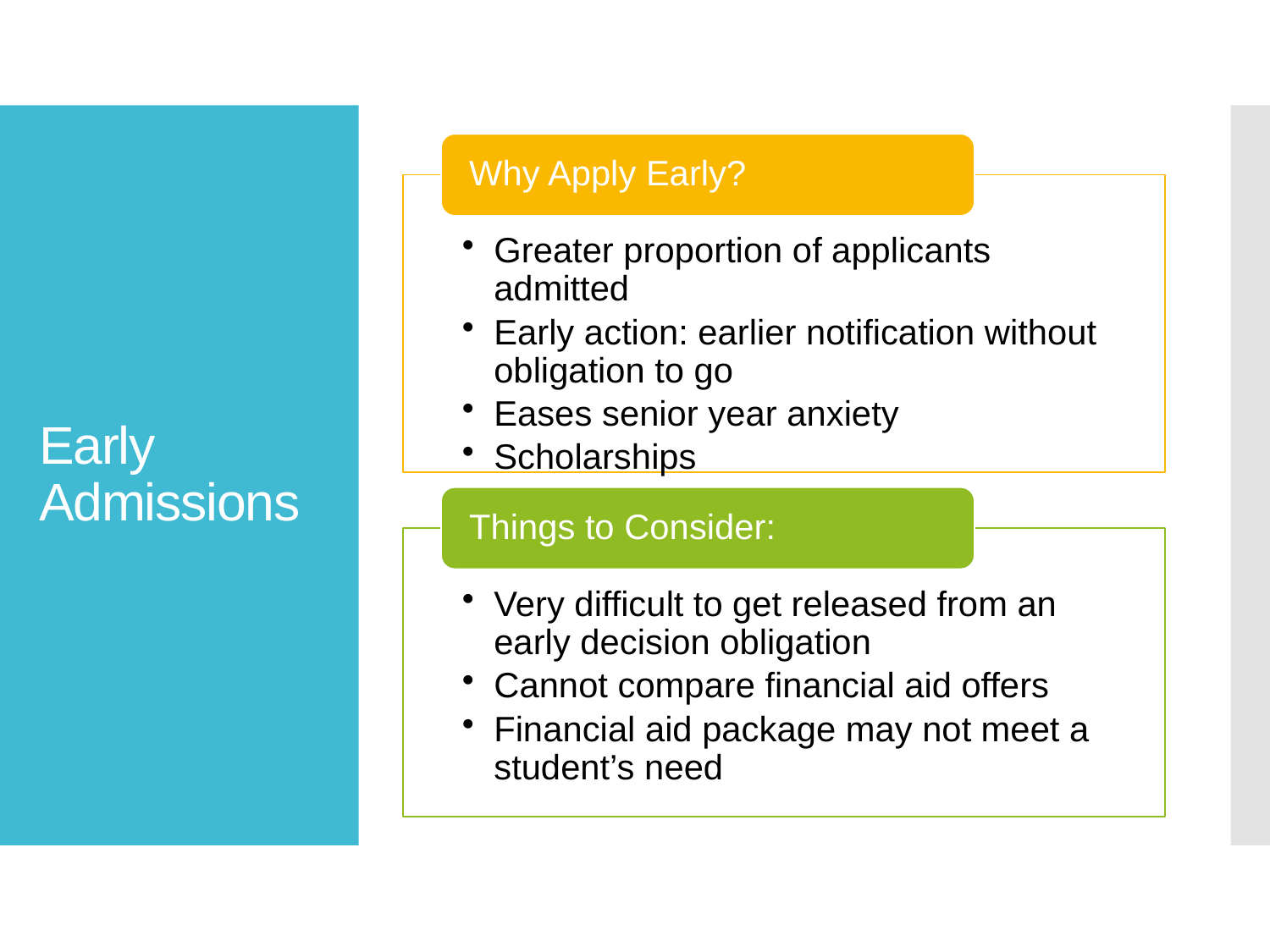

Greater proportion of applicants admitted
Early action: earlier notification without obligation to go
Eases senior year anxiety
Scholarships
Why Apply Early?
Very difficult to get released from an early decision obligation
Cannot compare financial aid offers
Financial aid package may not meet a student’s need
Things to Consider:
# Early Admissions